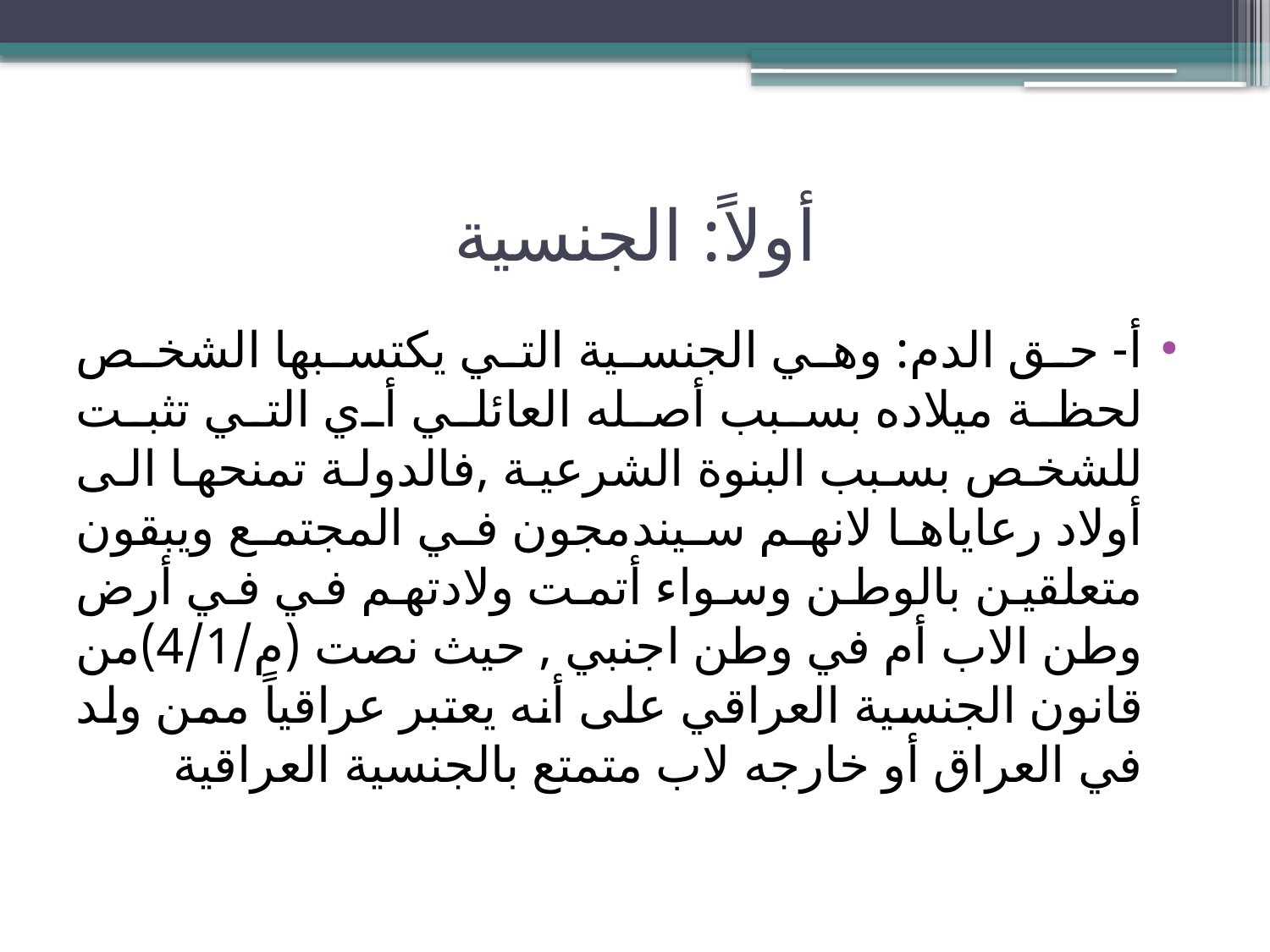

# أولاً: الجنسية
أ- حق الدم: وهي الجنسية التي يكتسبها الشخص لحظة ميلاده بسبب أصله العائلي أي التي تثبت للشخص بسبب البنوة الشرعية ,فالدولة تمنحها الى أولاد رعاياها لانهم سيندمجون في المجتمع ويبقون متعلقين بالوطن وسواء أتمت ولادتهم في في أرض وطن الاب أم في وطن اجنبي , حيث نصت (م/4/1)من قانون الجنسية العراقي على أنه يعتبر عراقياً ممن ولد في العراق أو خارجه لاب متمتع بالجنسية العراقية